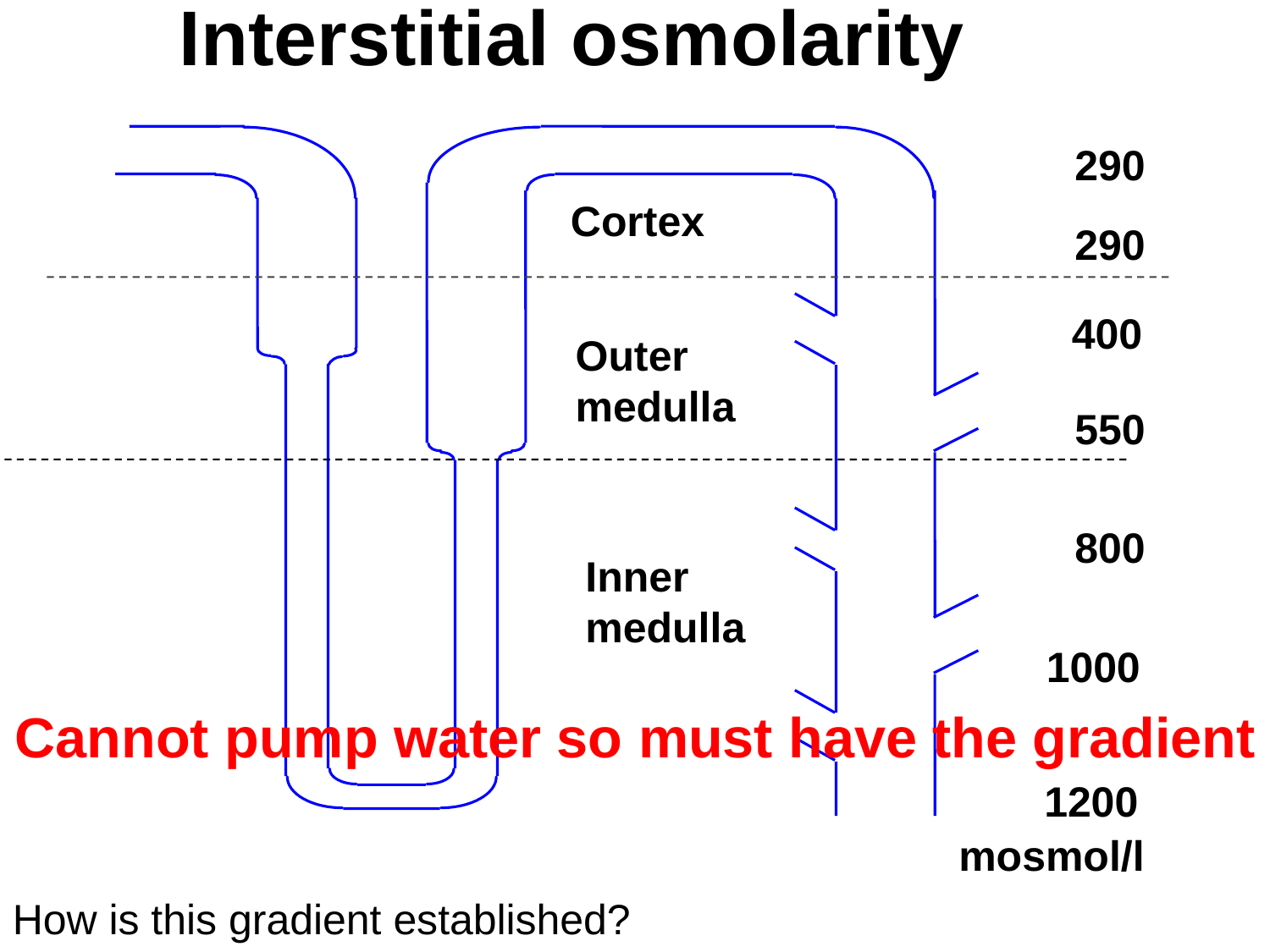

# Interstitial osmolarity

290

Cortex

290

400
Outer
medulla

550

800
Inner
medulla

1000

Cannot pump water so must have the gradient

 1200

mosmol/l
How is this gradient established?